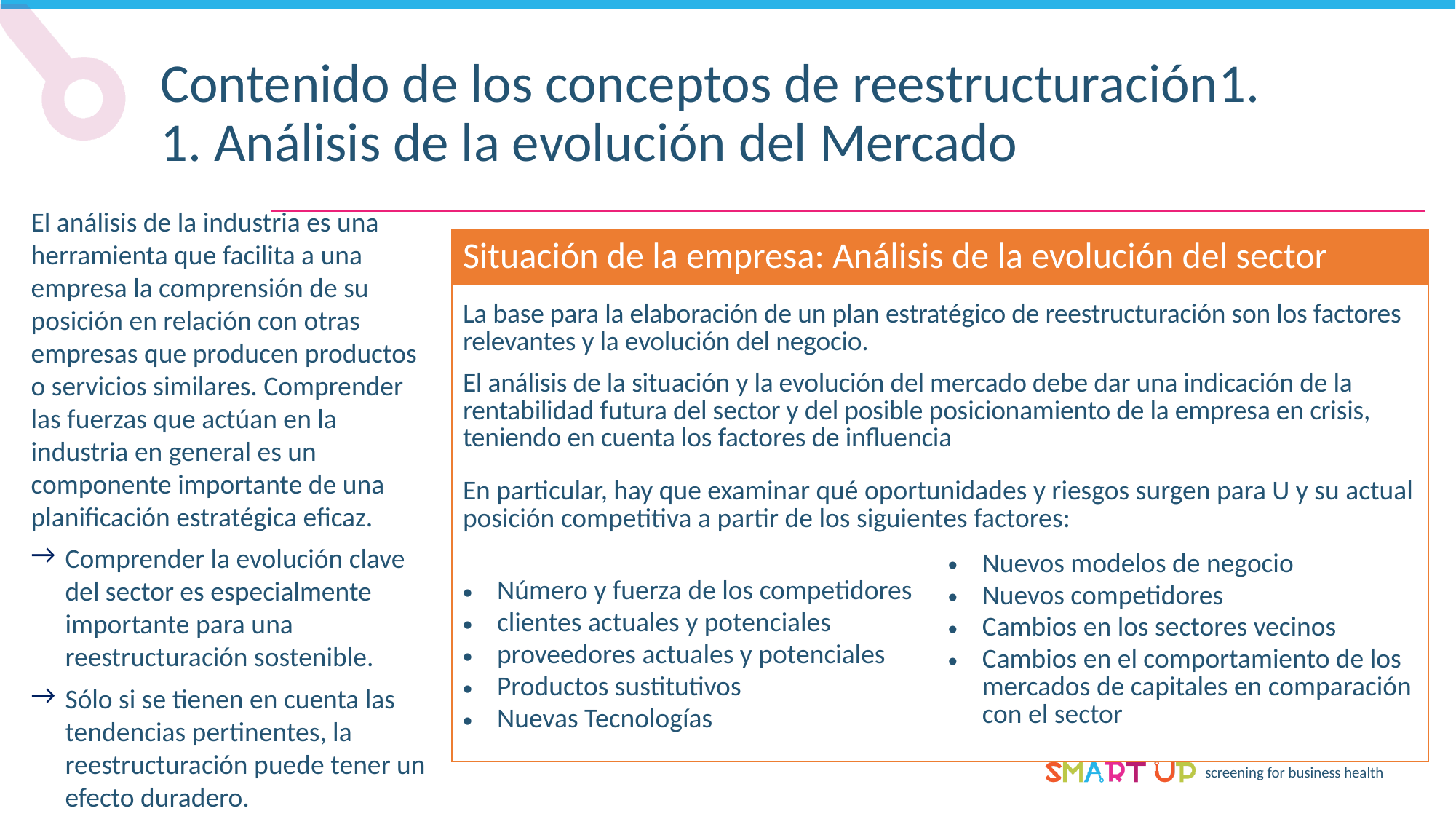

Contenido de los conceptos de reestructuración1. 1. Análisis de la evolución del Mercado
El análisis de la industria es una herramienta que facilita a una empresa la comprensión de su posición en relación con otras empresas que producen productos o servicios similares. Comprender las fuerzas que actúan en la industria en general es un componente importante de una planificación estratégica eficaz.
Comprender la evolución clave del sector es especialmente importante para una reestructuración sostenible.
Sólo si se tienen en cuenta las tendencias pertinentes, la reestructuración puede tener un efecto duradero.
| Situación de la empresa: Análisis de la evolución del sector |  |
| --- | --- |
| La base para la elaboración de un plan estratégico de reestructuración son los factores relevantes y la evolución del negocio. |  |
| El análisis de la situación y la evolución del mercado debe dar una indicación de la rentabilidad futura del sector y del posible posicionamiento de la empresa en crisis, teniendo en cuenta los factores de influencia |  |
| En particular, hay que examinar qué oportunidades y riesgos surgen para U y su actual posición competitiva a partir de los siguientes factores: |  |
| Número y fuerza de los competidores clientes actuales y potenciales proveedores actuales y potenciales Productos sustitutivos Nuevas Tecnologías | Nuevos modelos de negocio Nuevos competidores Cambios en los sectores vecinos Cambios en el comportamiento de los mercados de capitales en comparación con el sector |
Liquidation